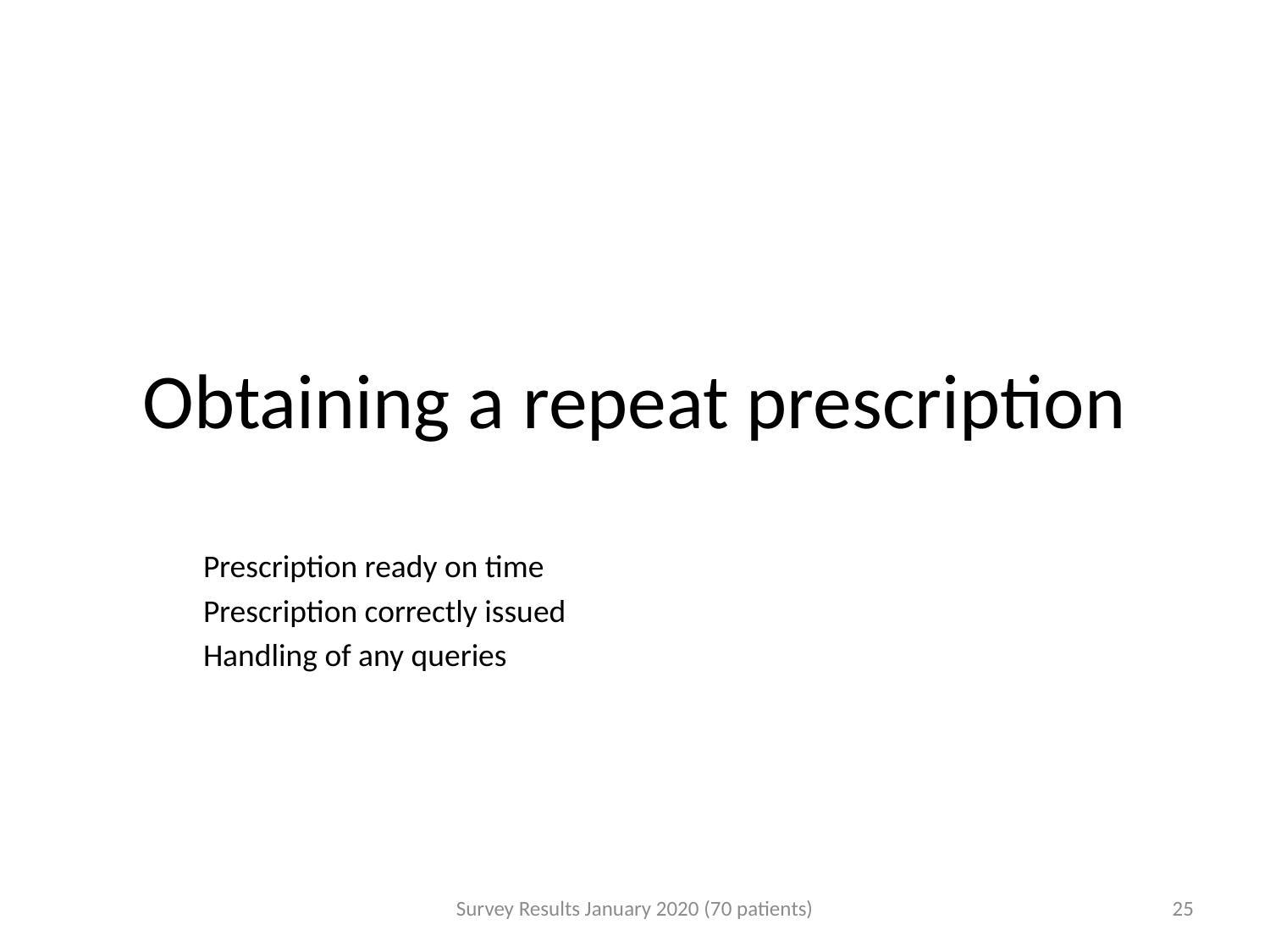

# Obtaining a repeat prescription
Prescription ready on time
Prescription correctly issued
Handling of any queries
Survey Results January 2020 (70 patients)
25